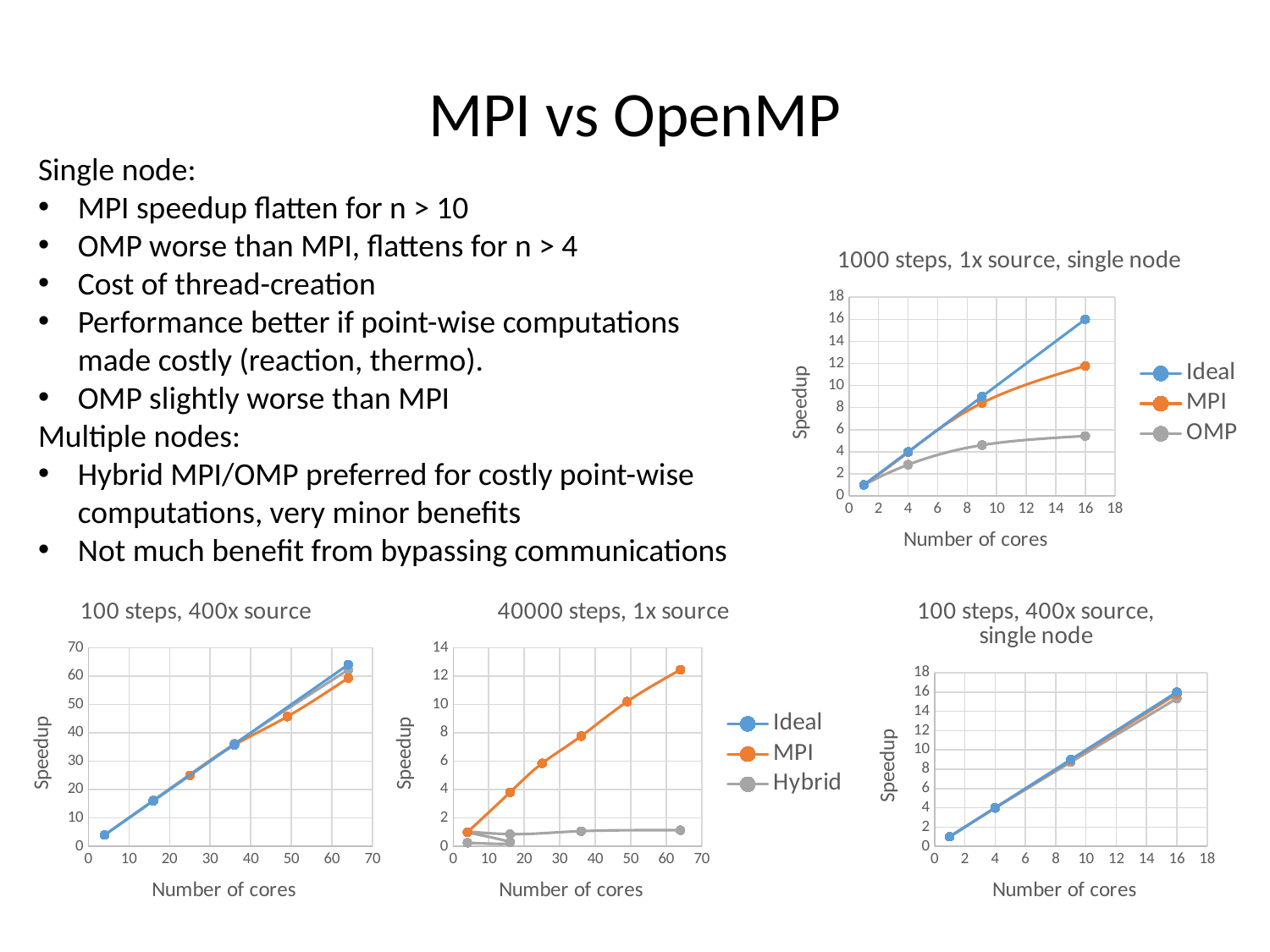

# MPI vs OpenMP
Single node:
MPI speedup flatten for n > 10
OMP worse than MPI, flattens for n > 4
Cost of thread-creation
Performance better if point-wise computations made costly (reaction, thermo).
OMP slightly worse than MPI
Multiple nodes:
Hybrid MPI/OMP preferred for costly point-wise computations, very minor benefits
Not much benefit from bypassing communications

### Chart: 1000 steps, 1x source, single node

| Category |  |  |  |
|---|---|---|---|

### Chart: 40000 steps, 1x source

| Category |  |  |  |
|---|---|---|---|

### Chart: 100 steps, 400x source, single node

| Category |  |  |  |
|---|---|---|---|

### Chart: 100 steps, 400x source

| Category |  |  |  |
|---|---|---|---|